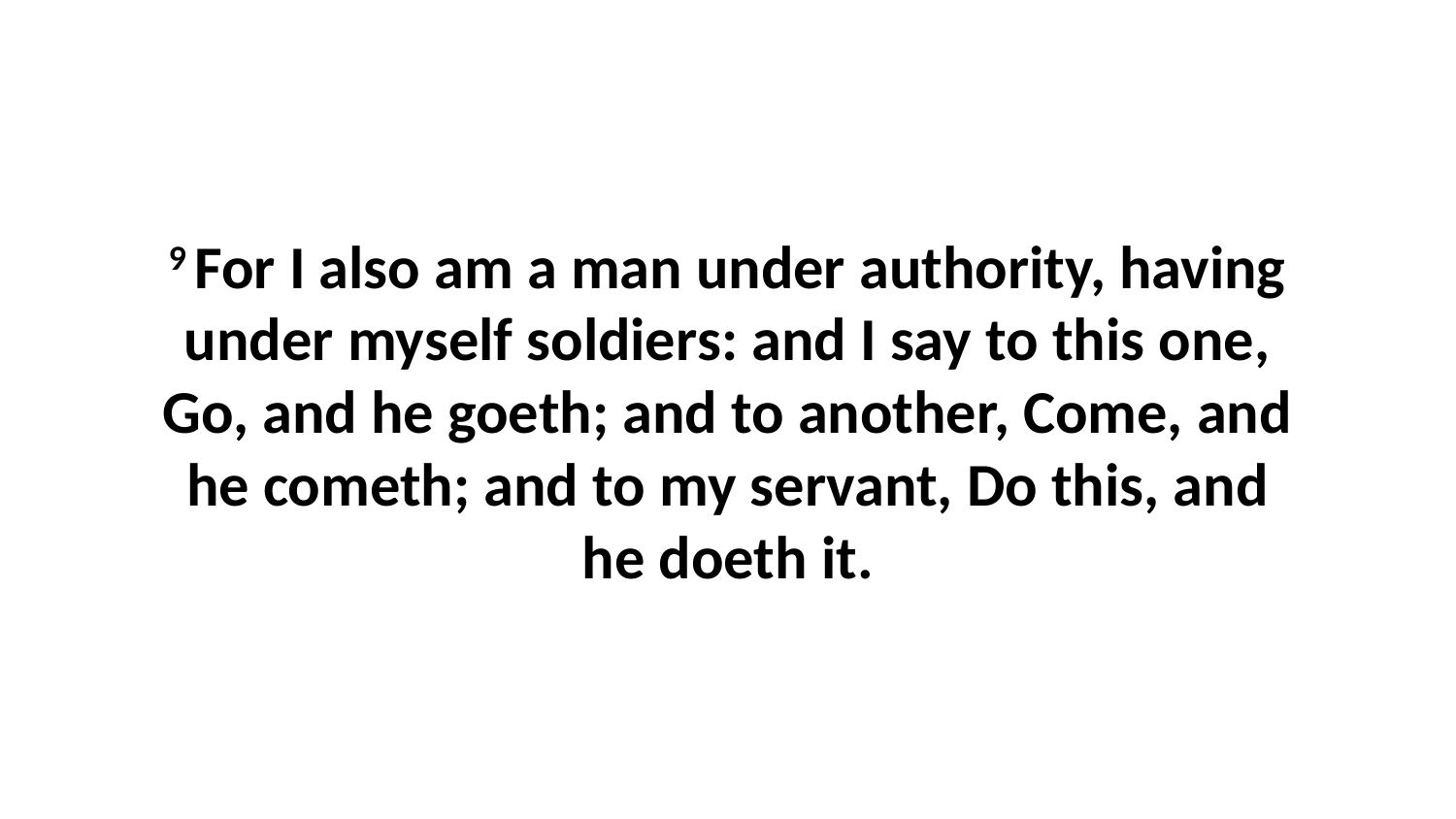

9 For I also am a man under authority, having under myself soldiers: and I say to this one, Go, and he goeth; and to another, Come, and he cometh; and to my servant, Do this, and he doeth it.